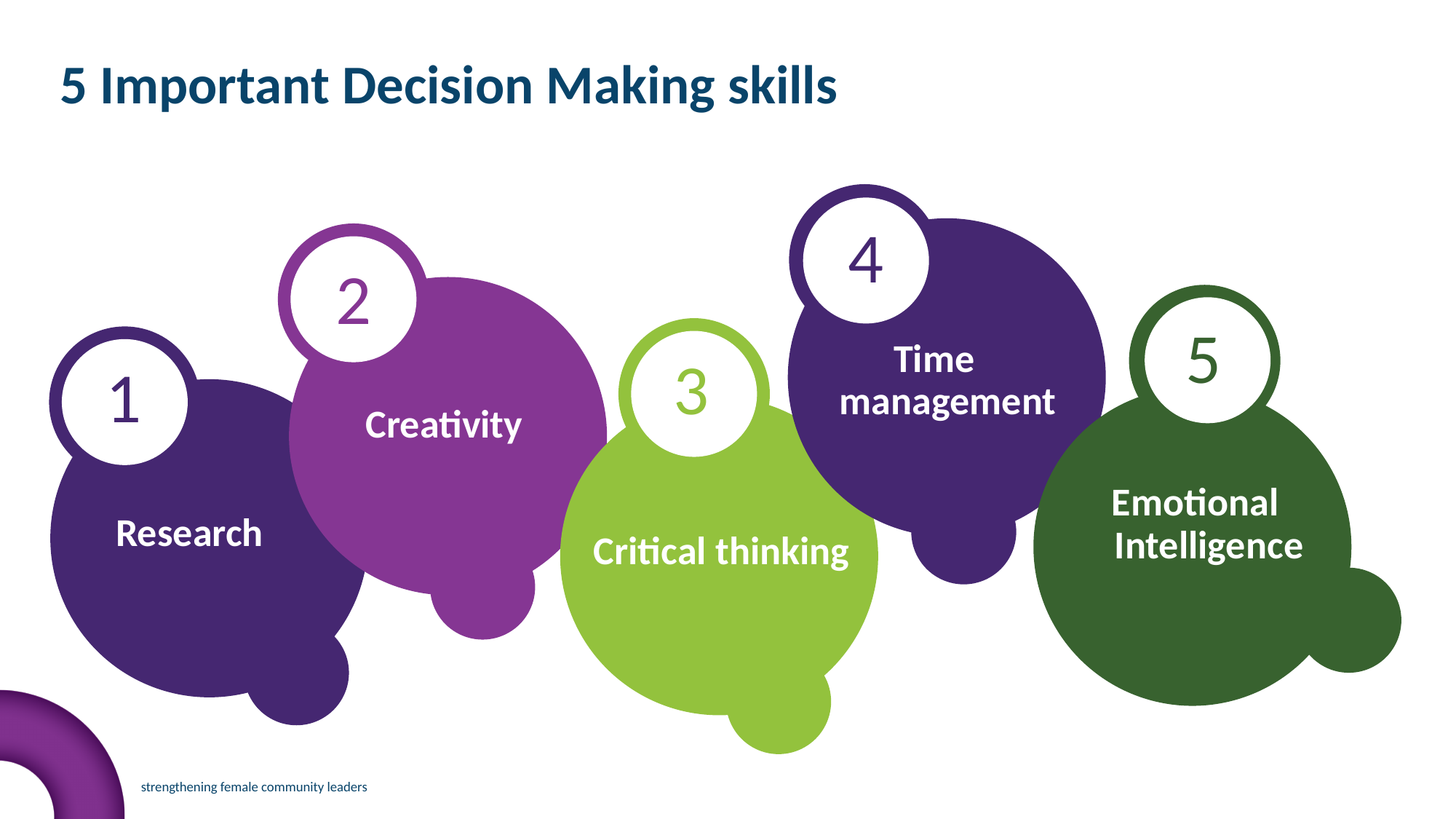

5 Important Decision Making skills
4
2
5
Time management
3
1
Creativity
Emotional Intelligence
Research
Critical thinking